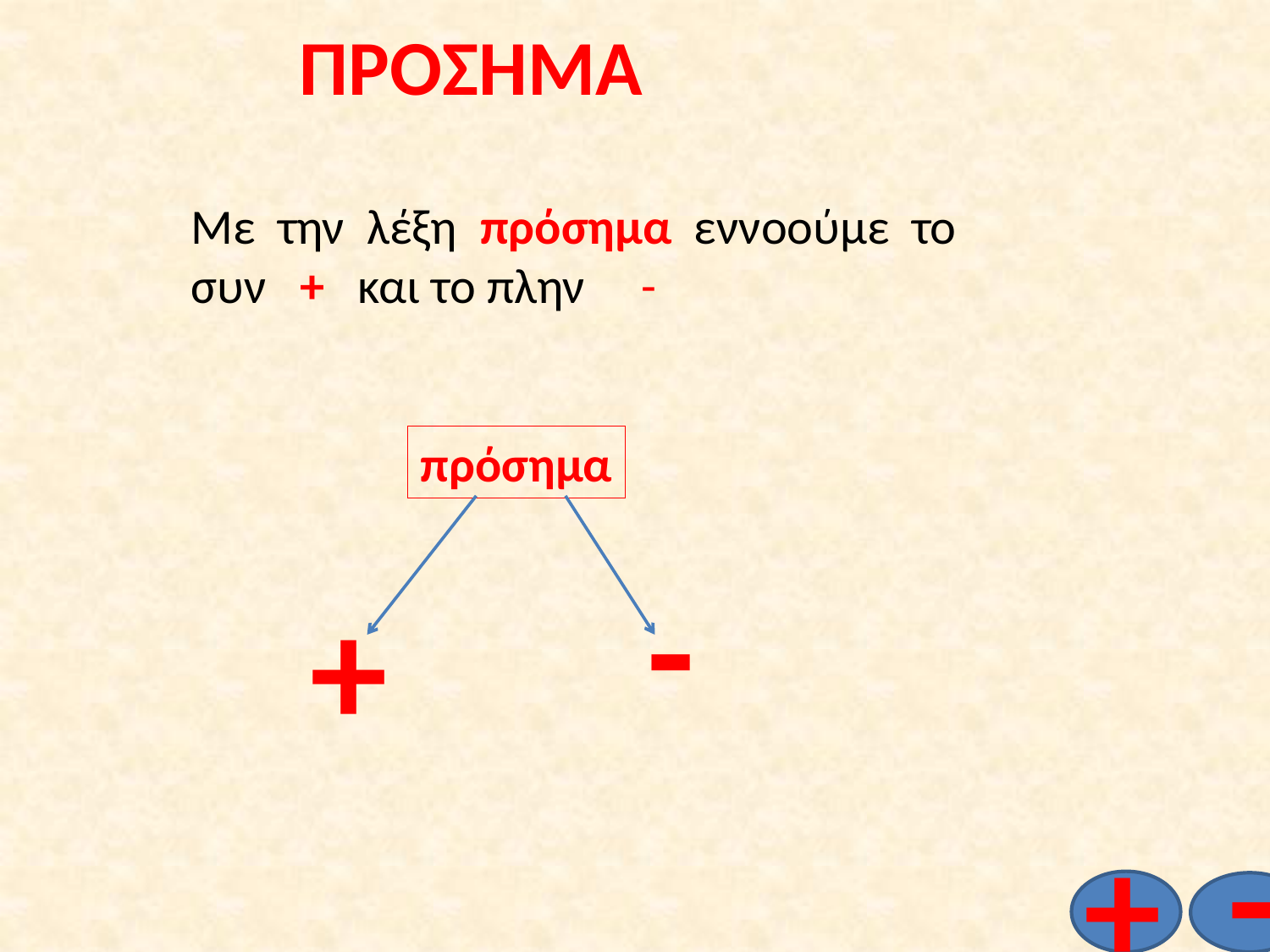

# ΠΡΟΣΗΜΑ
Με  την  λέξη  πρόσημα  εννοούμε  το  συν   +   και το πλην     -
πρόσημα
-
+
-
+